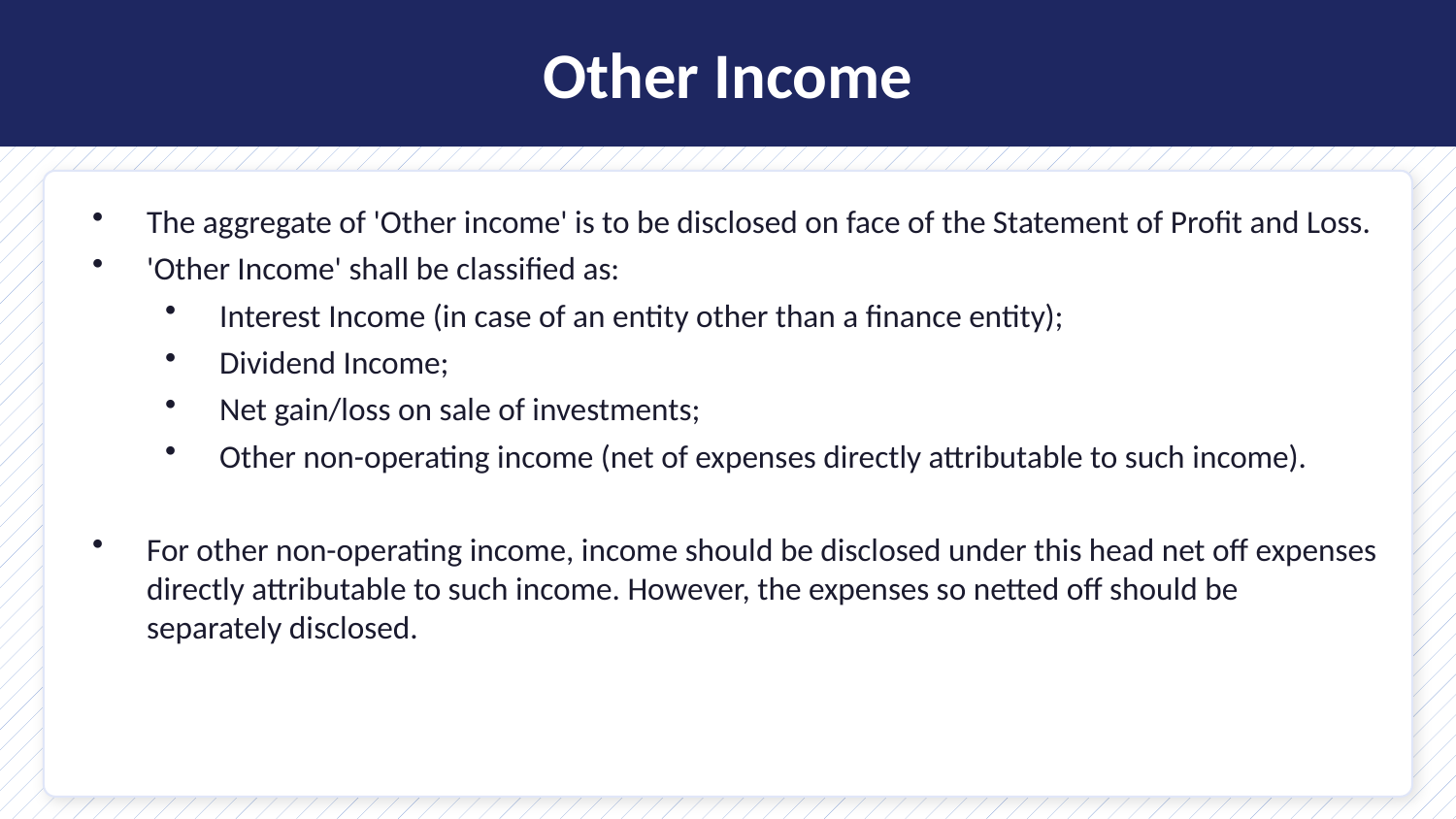

Other Income

The aggregate of 'Other income' is to be disclosed on face of the Statement of Profit and Loss.
'Other Income' shall be classified as:
Interest Income (in case of an entity other than a finance entity);
Dividend Income;
Net gain/loss on sale of investments;
Other non-operating income (net of expenses directly attributable to such income).

For other non-operating income, income should be disclosed under this head net off expenses directly attributable to such income. However, the expenses so netted off should be separately disclosed.